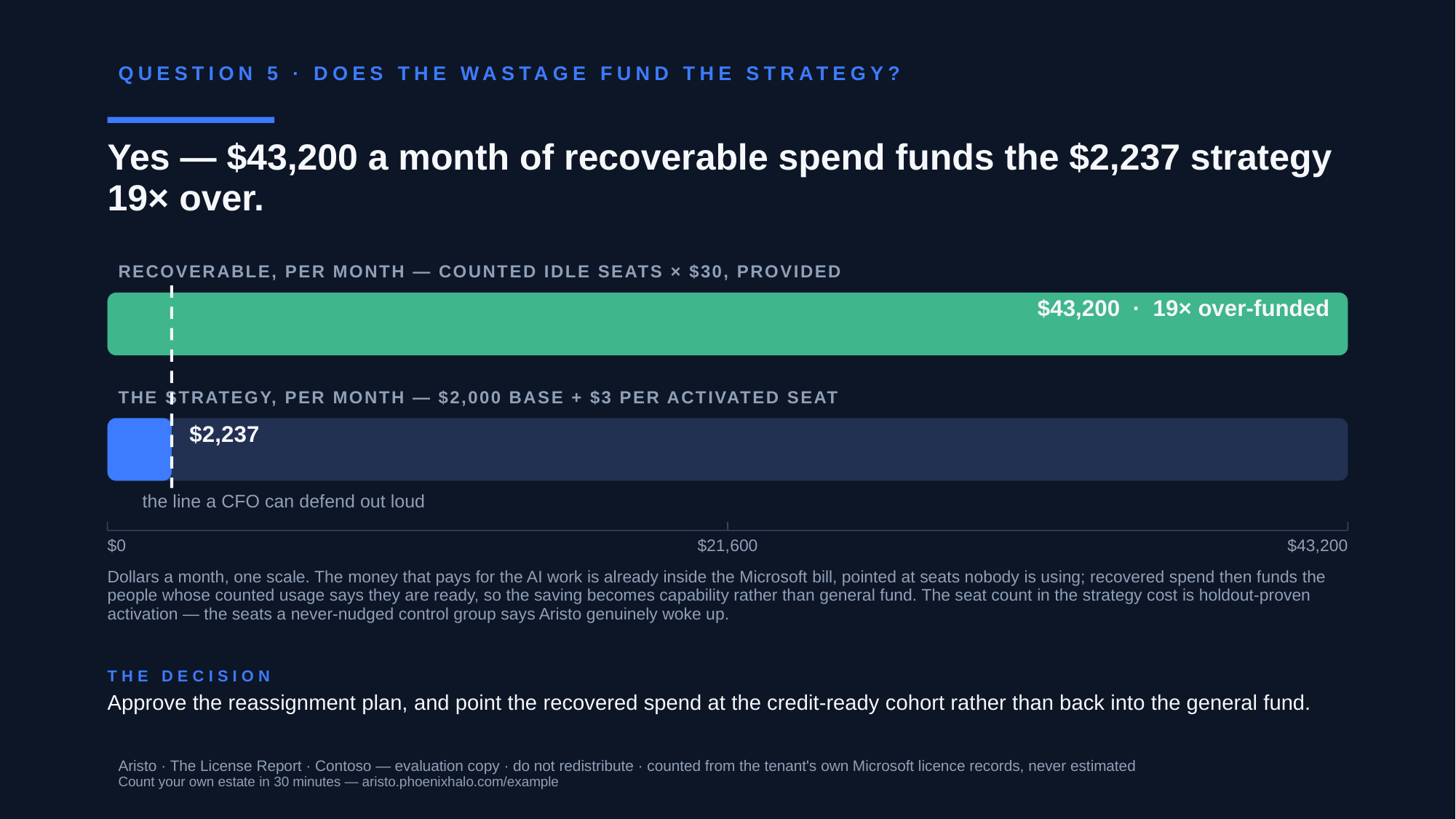

QUESTION 5 · DOES THE WASTAGE FUND THE STRATEGY?

Yes — $43,200 a month of recoverable spend funds the $2,237 strategy 19× over.
Recoverable, per month — counted idle seats × $30, provided

$43,200  ·  19× over-funded
The strategy, per month — $2,000 base + $3 per activated seat

$2,237
the line a CFO can defend out loud

$0
$21,600
$43,200
Dollars a month, one scale. The money that pays for the AI work is already inside the Microsoft bill, pointed at seats nobody is using; recovered spend then funds the people whose counted usage says they are ready, so the saving becomes capability rather than general fund. The seat count in the strategy cost is holdout-proven activation — the seats a never-nudged control group says Aristo genuinely woke up.
THE DECISION
Approve the reassignment plan, and point the recovered spend at the credit-ready cohort rather than back into the general fund.
Aristo · The License Report · Contoso — evaluation copy · do not redistribute · counted from the tenant's own Microsoft licence records, never estimated
Count your own estate in 30 minutes — aristo.phoenixhalo.com/example